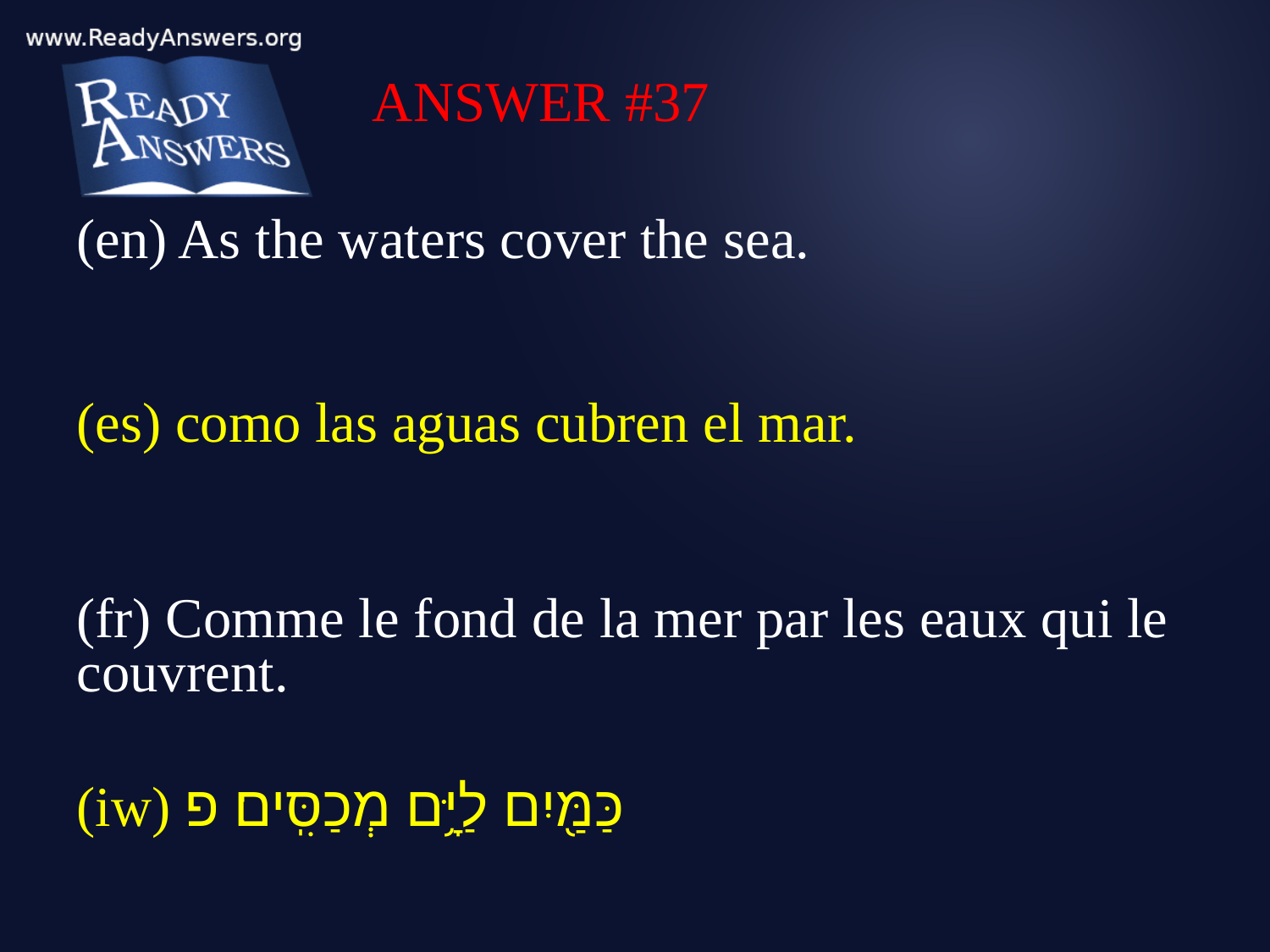

ANSWER #37
(en) As the waters cover the sea.
(es) como las aguas cubren el mar.
(fr) Comme le fond de la mer par les eaux qui le couvrent.
(iw) כַּמַּ֖יִם לַיָּ֥ם מְכַסִּֽים׃ פ